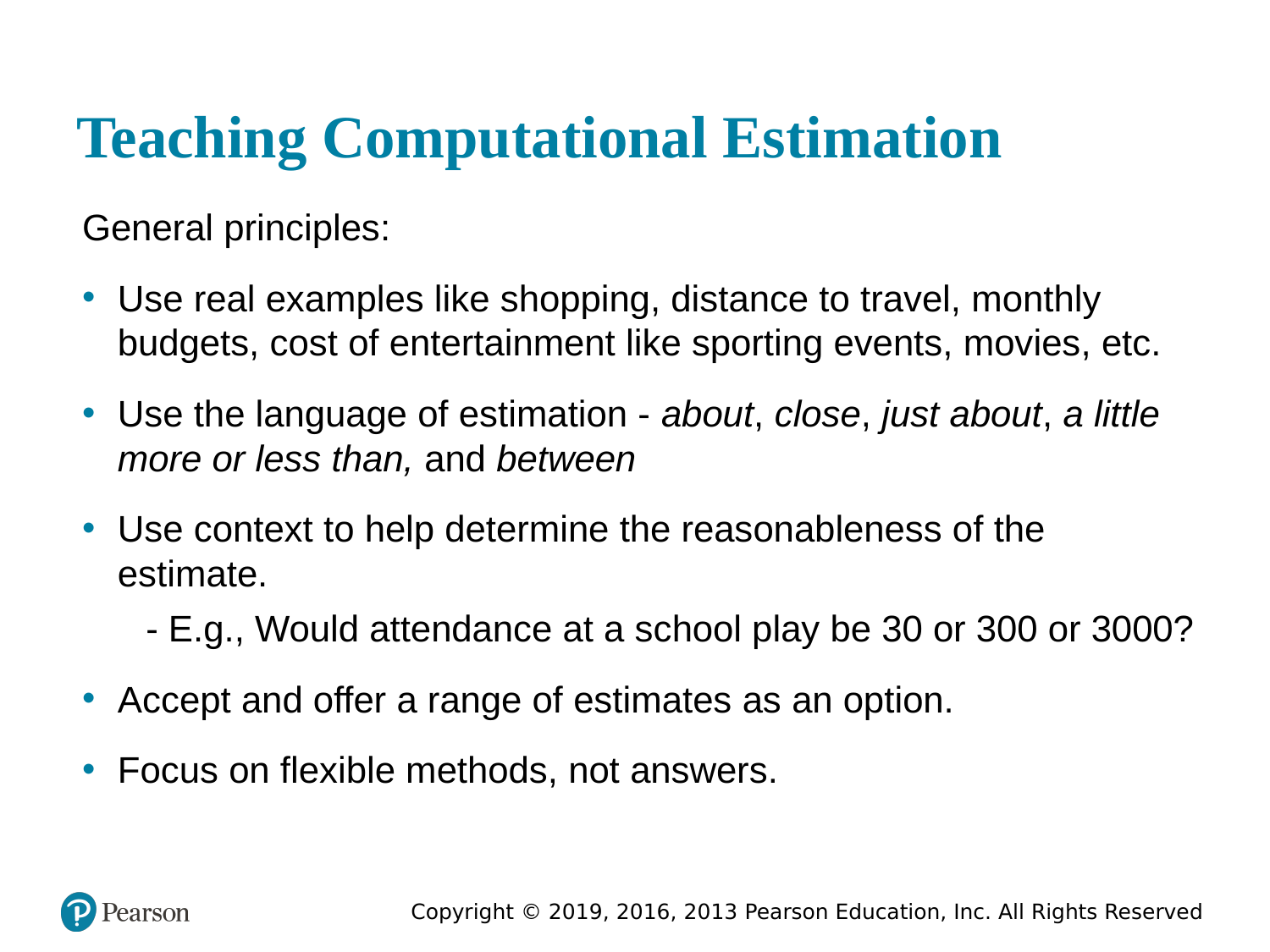

# Teaching Computational Estimation
General principles:
Use real examples like shopping, distance to travel, monthly budgets, cost of entertainment like sporting events, movies, etc.
Use the language of estimation - about, close, just about, a little more or less than, and between
Use context to help determine the reasonableness of the estimate.
- E.g., Would attendance at a school play be 30 or 300 or 3000?
Accept and offer a range of estimates as an option.
Focus on flexible methods, not answers.